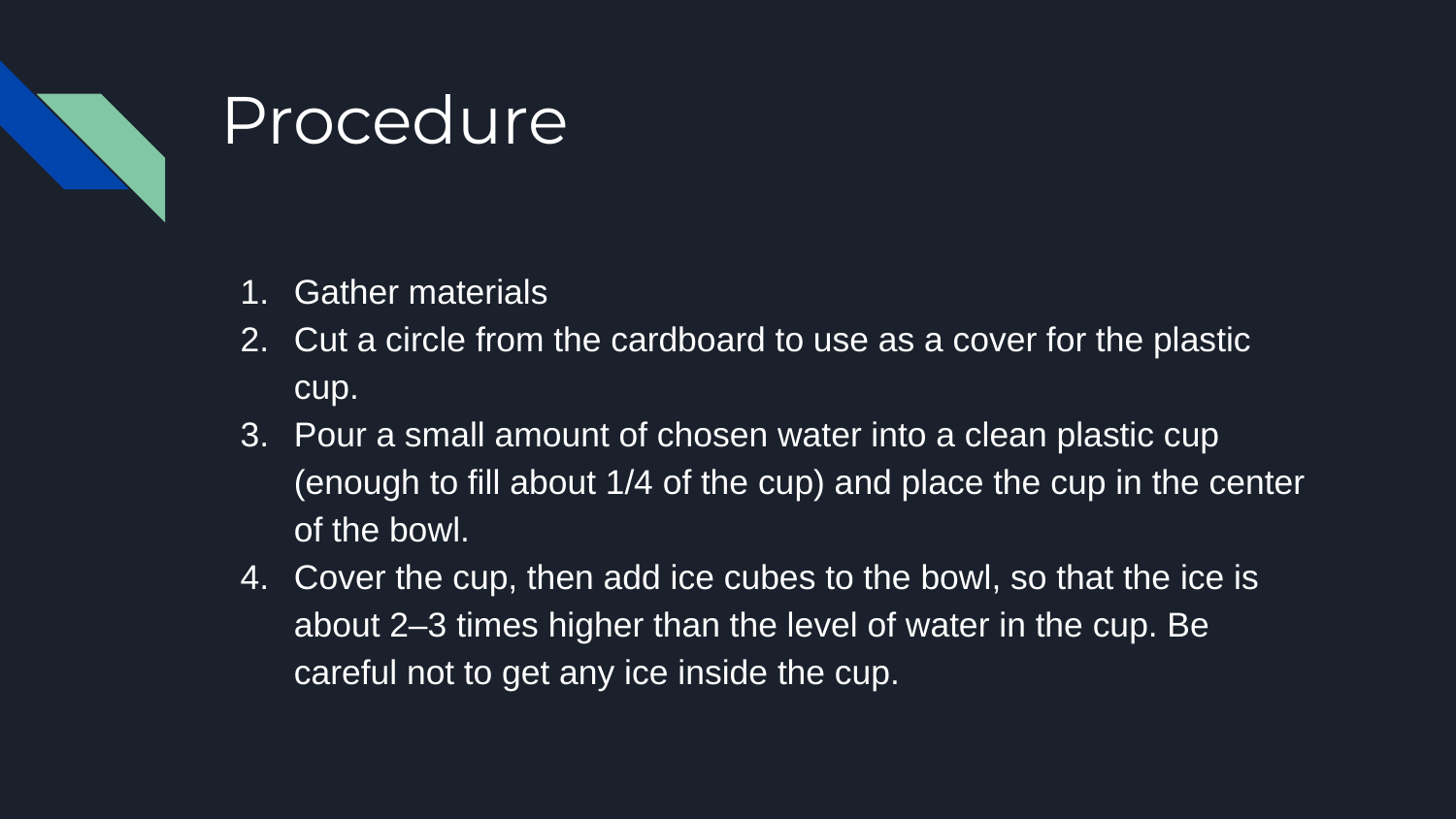

# Procedure
Gather materials
Cut a circle from the cardboard to use as a cover for the plastic cup.
Pour a small amount of chosen water into a clean plastic cup (enough to fill about 1/4 of the cup) and place the cup in the center of the bowl.
Cover the cup, then add ice cubes to the bowl, so that the ice is about 2–3 times higher than the level of water in the cup. Be careful not to get any ice inside the cup.